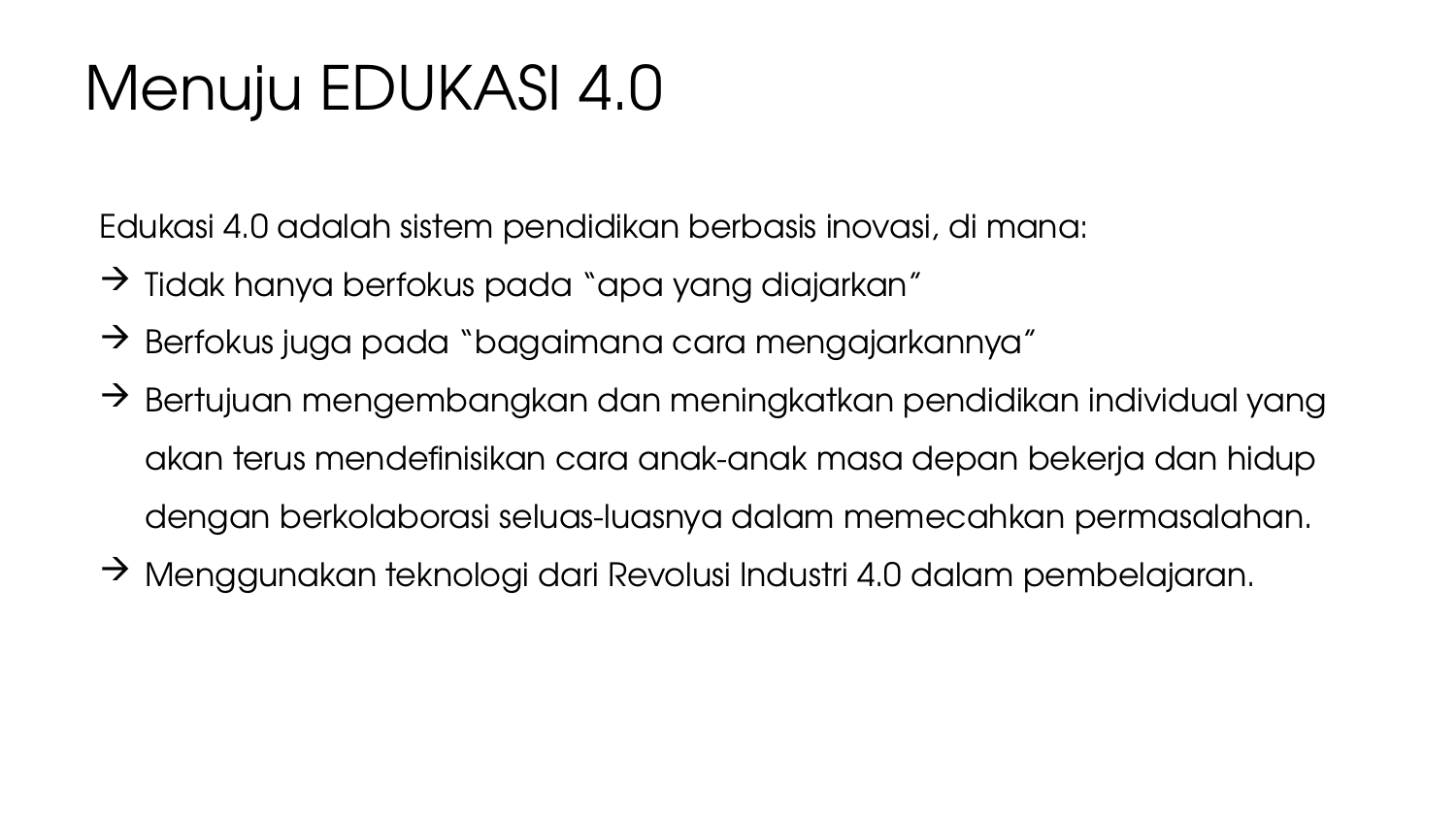

Menuju EDUKASI 4.0
Edukasi 4.0 adalah sistem pendidikan berbasis inovasi, di mana:
Tidak hanya berfokus pada “apa yang diajarkan”
Berfokus juga pada “bagaimana cara mengajarkannya”
Bertujuan mengembangkan dan meningkatkan pendidikan individual yang akan terus mendefinisikan cara anak-anak masa depan bekerja dan hidup dengan berkolaborasi seluas-luasnya dalam memecahkan permasalahan.
Menggunakan teknologi dari Revolusi Industri 4.0 dalam pembelajaran.